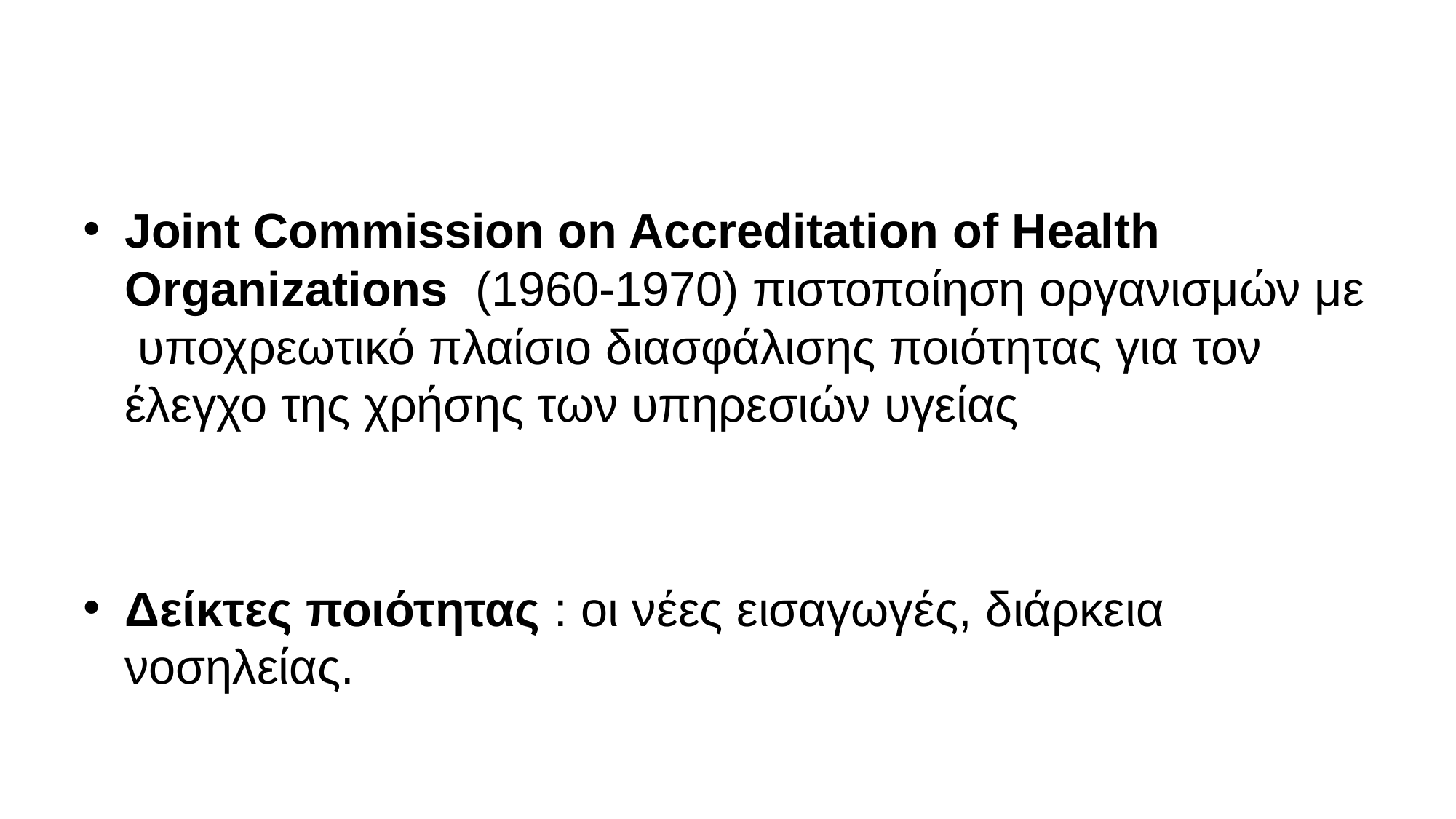

Joint Commission on Accreditation of Health Organizations  (1960-1970) πιστοποίηση οργανισμών με  υποχρεωτικό πλαίσιο διασφάλισης ποιότητας για τον έλεγχο της χρήσης των υπηρεσιών υγείας

Δείκτες ποιότητας : οι νέες εισαγωγές, διάρκεια νοσηλείας.